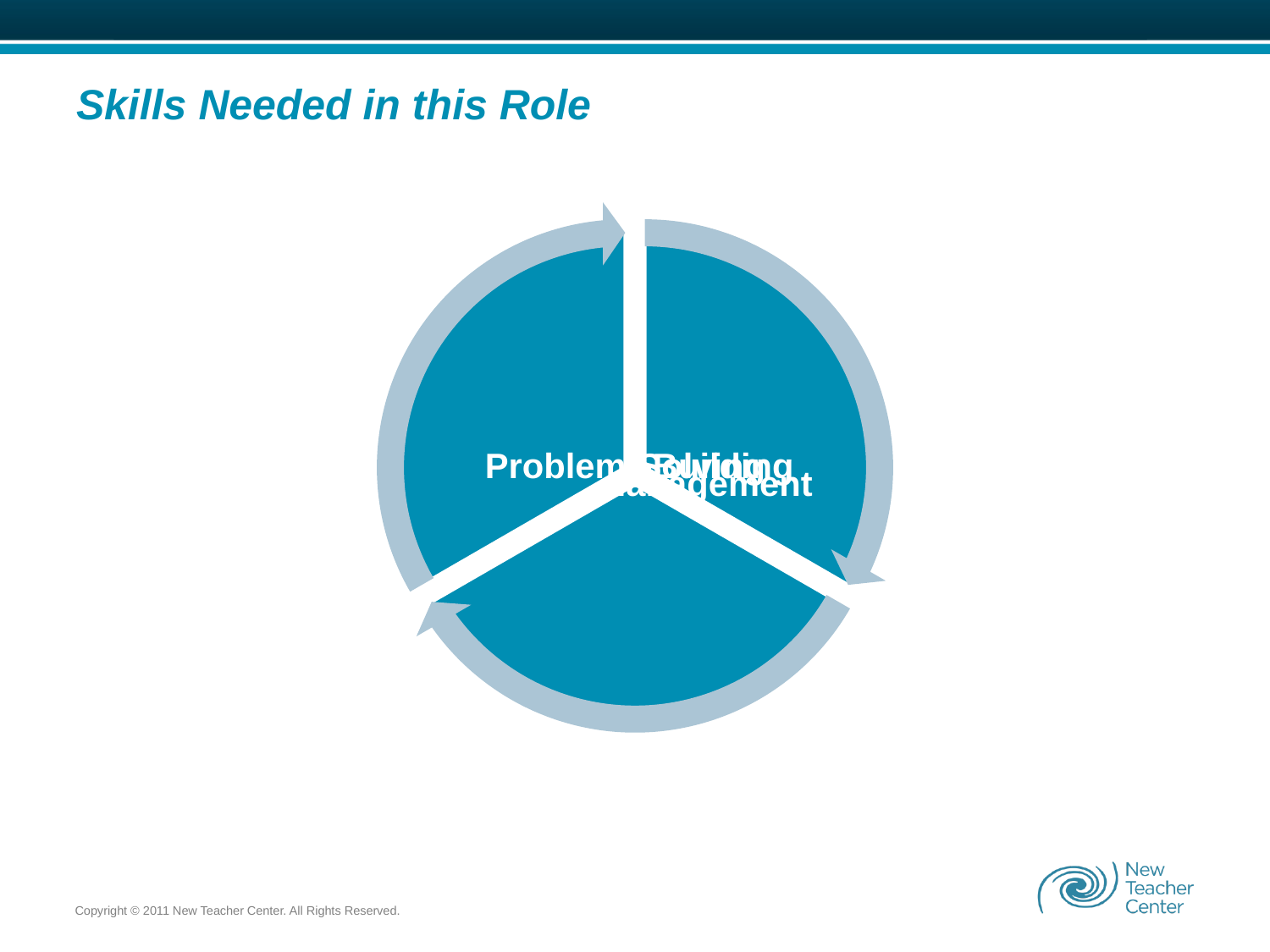

# Skills Needed in this Role
Systems-Building
Change Management
Problem-Solving